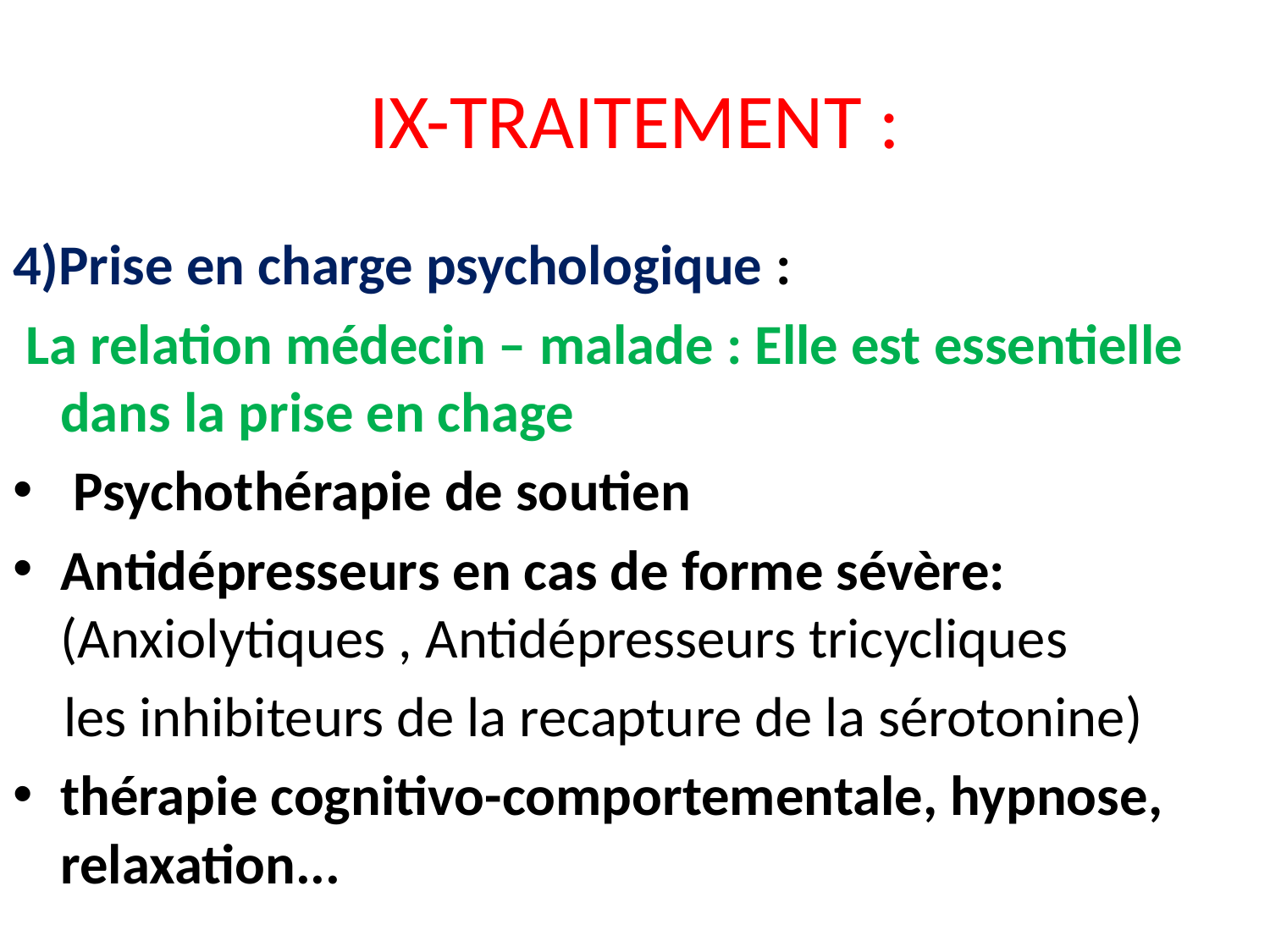

# IX-TRAITEMENT :
4)Prise en charge psychologique :
 La relation médecin – malade : Elle est essentielle dans la prise en chage
 Psychothérapie de soutien
Antidépresseurs en cas de forme sévère: (Anxiolytiques , Antidépresseurs tricycliques
    les inhibiteurs de la recapture de la sérotonine)
thérapie cognitivo-comportementale, hypnose, relaxation...